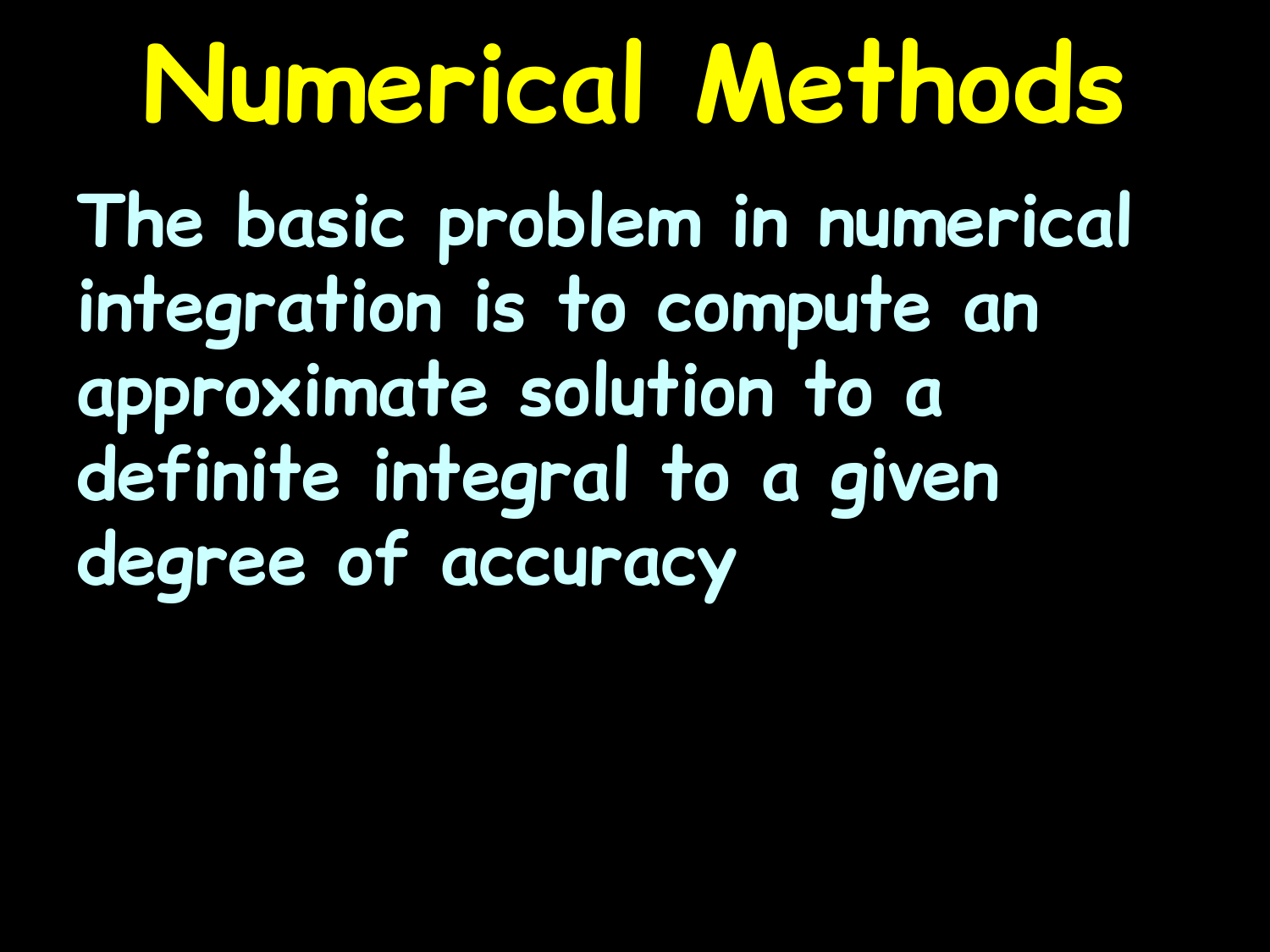

# Numerical Methods
The basic problem in numerical integration is to compute an approximate solution to a definite integral to a given degree of accuracy